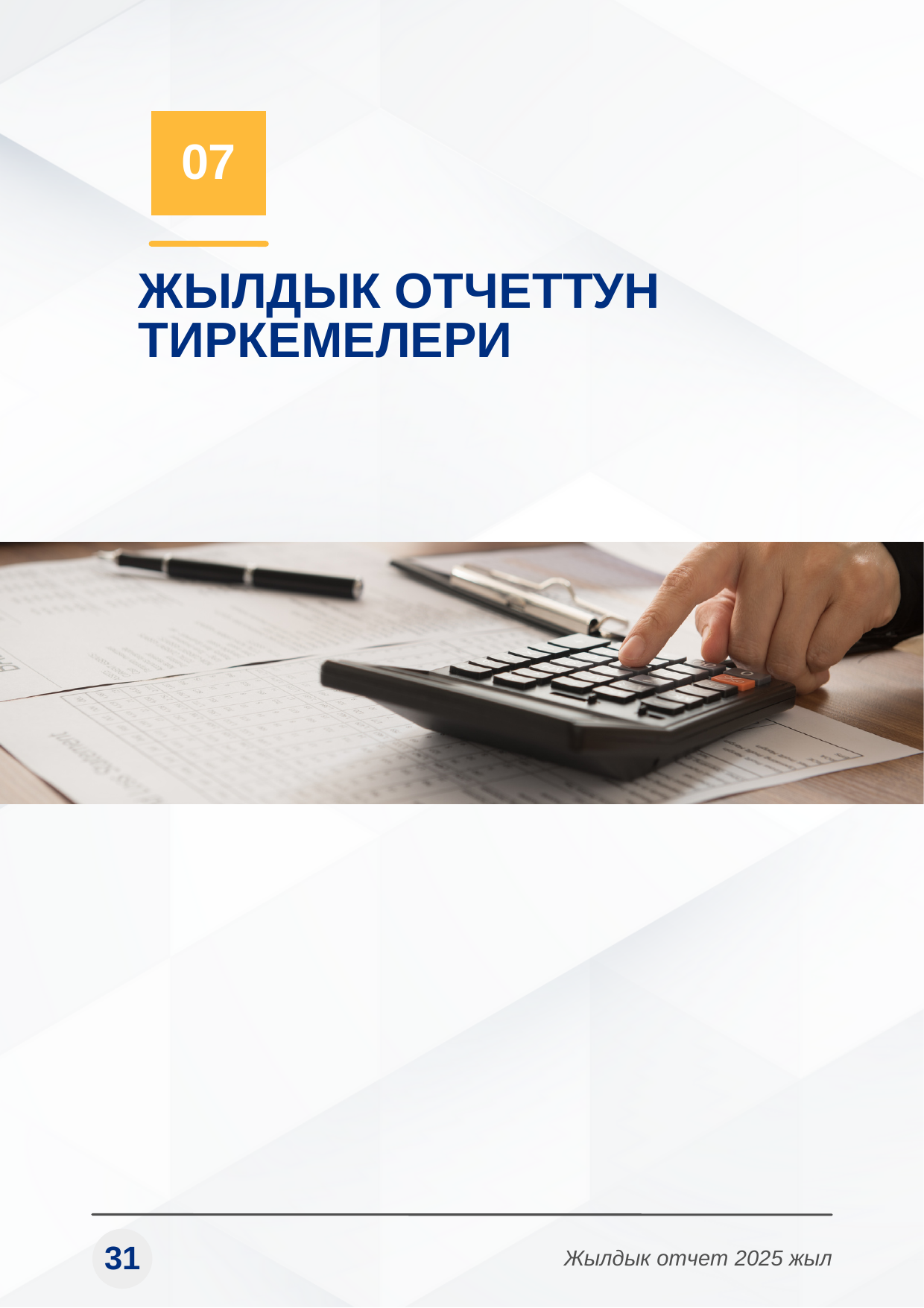

07

ЖЫЛДЫК ОТЧЕТТУН ТИРКЕМЕЛЕРИ

31
Жылдык отчет 2025 жыл